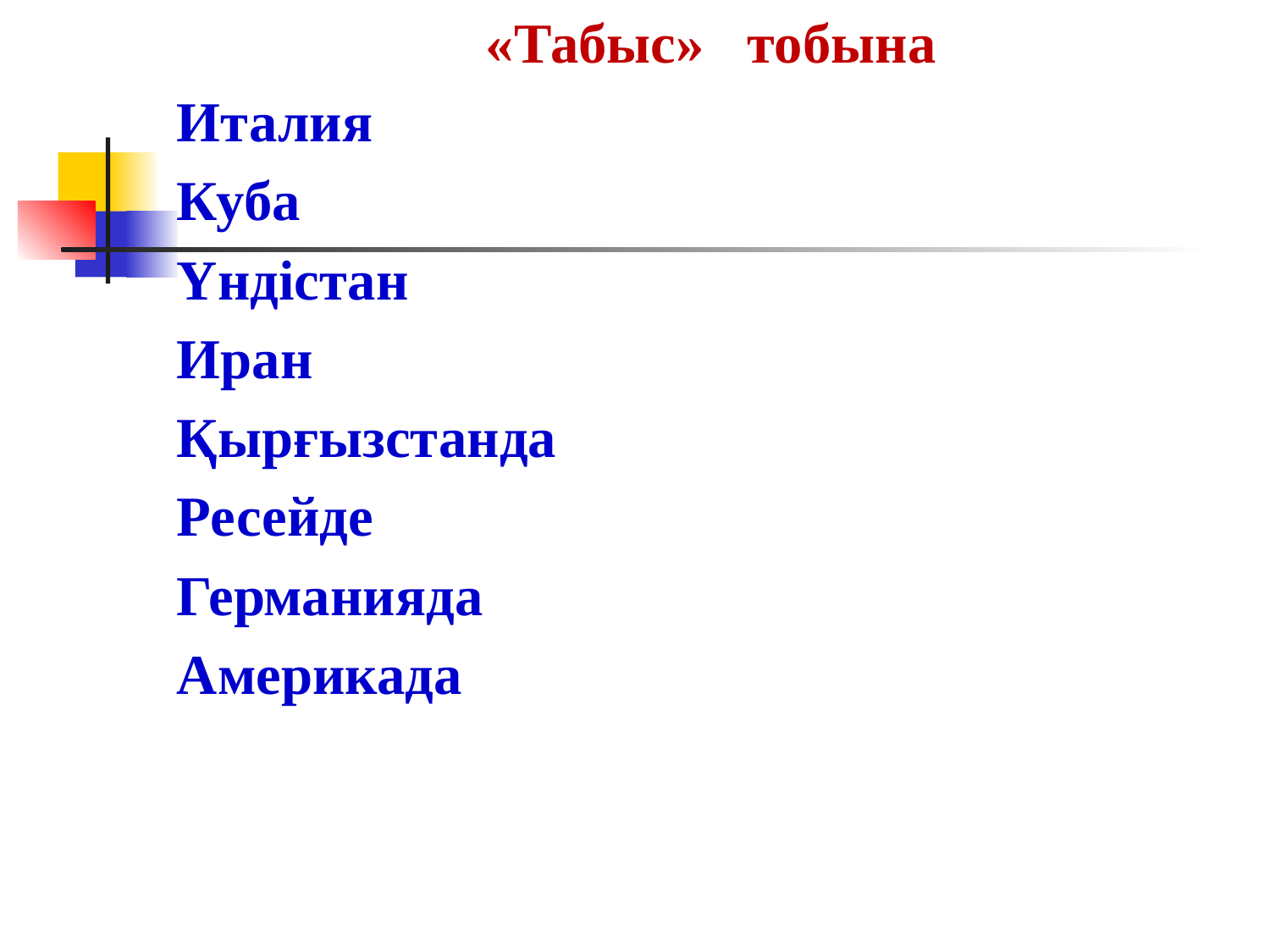

«Табыс»   тобына
Италия
Куба
Үндістан
Иран
Қырғызстанда
Ресейде
Германияда
Америкада